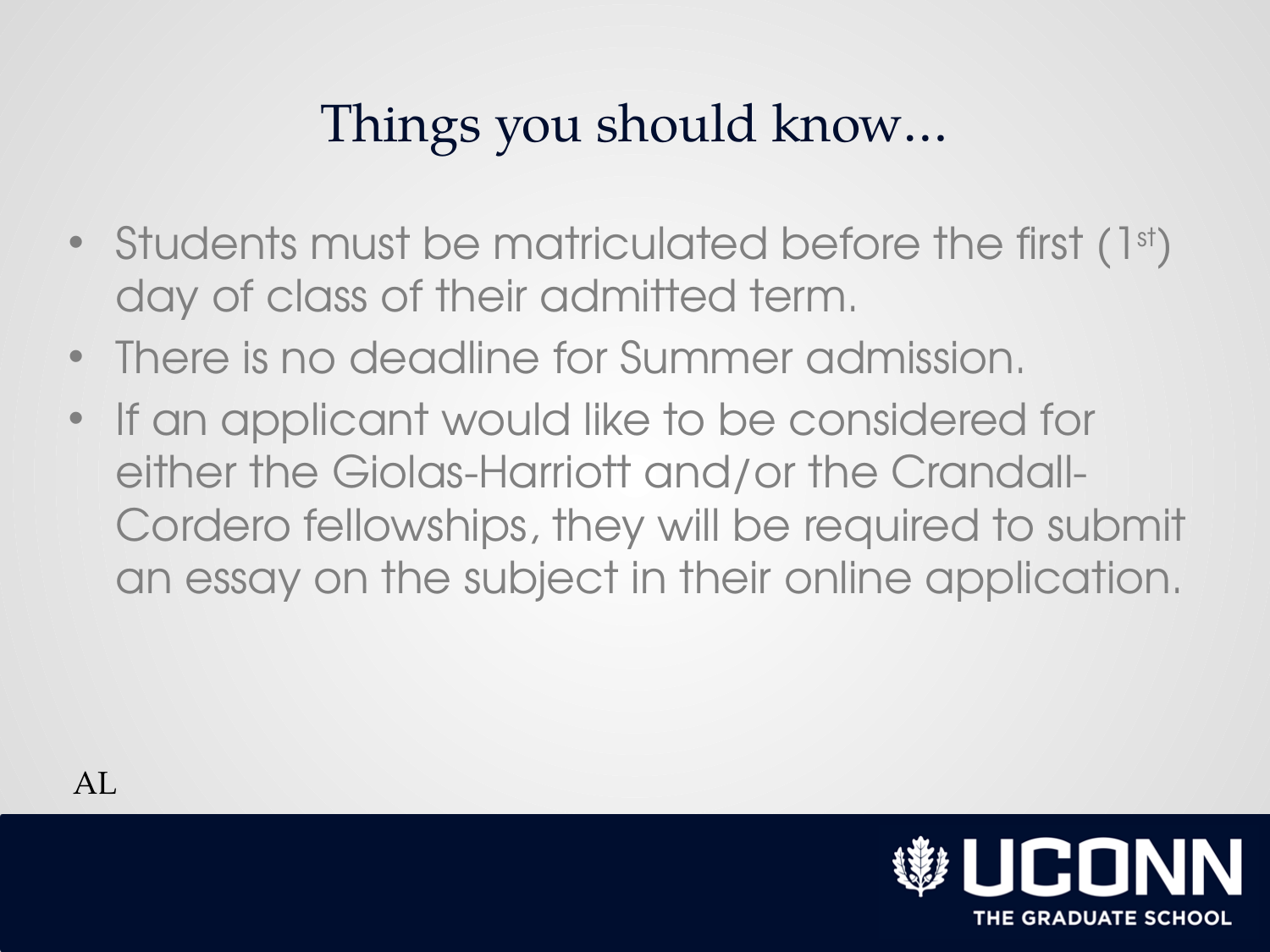

# Things you should know…
Students must be matriculated before the first (1st) day of class of their admitted term.
There is no deadline for Summer admission.
If an applicant would like to be considered for either the Giolas-Harriott and/or the Crandall-Cordero fellowships, they will be required to submit an essay on the subject in their online application.

AL